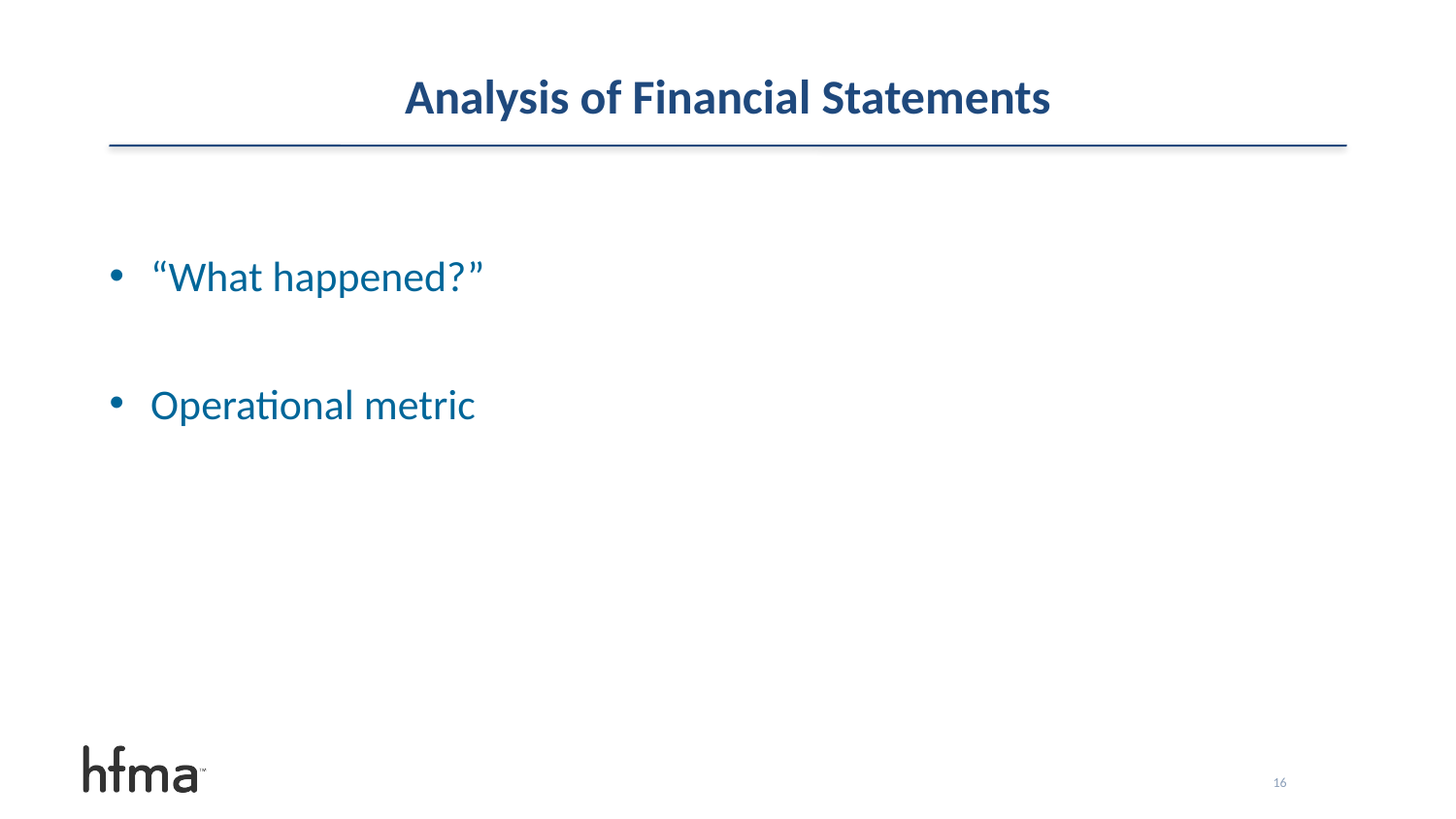

# Analysis of Financial Statements

“What happened?”

Operational metric
16